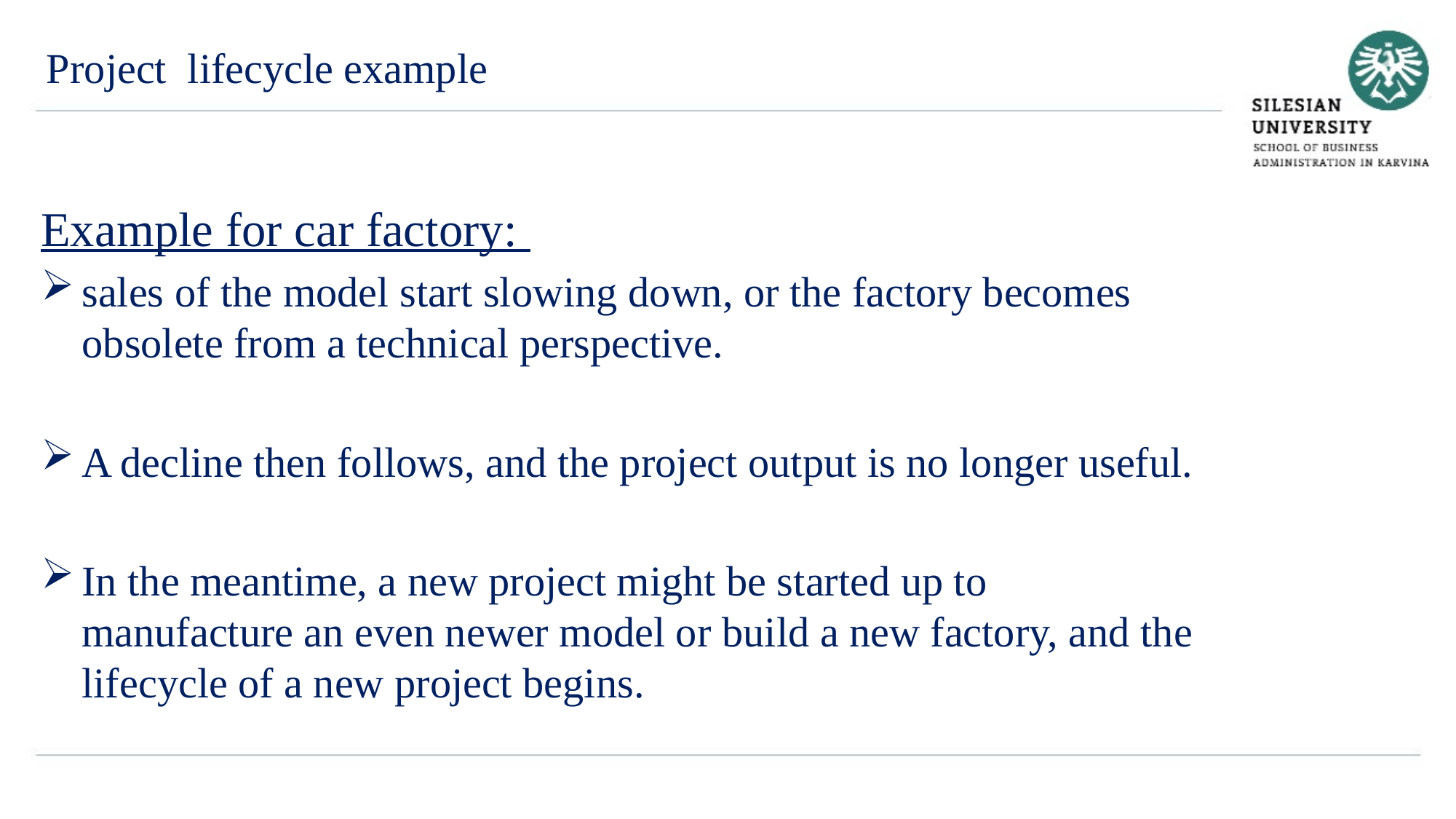

Project  lifecycle example

Example for car factory:
sales of the model start slowing down, or the factory becomes obsolete from a technical perspective.

A decline then follows, and the project output is no longer useful.

In the meantime, a new project might be started up to manufacture an even newer model or build a new factory, and the lifecycle of a new project begins.